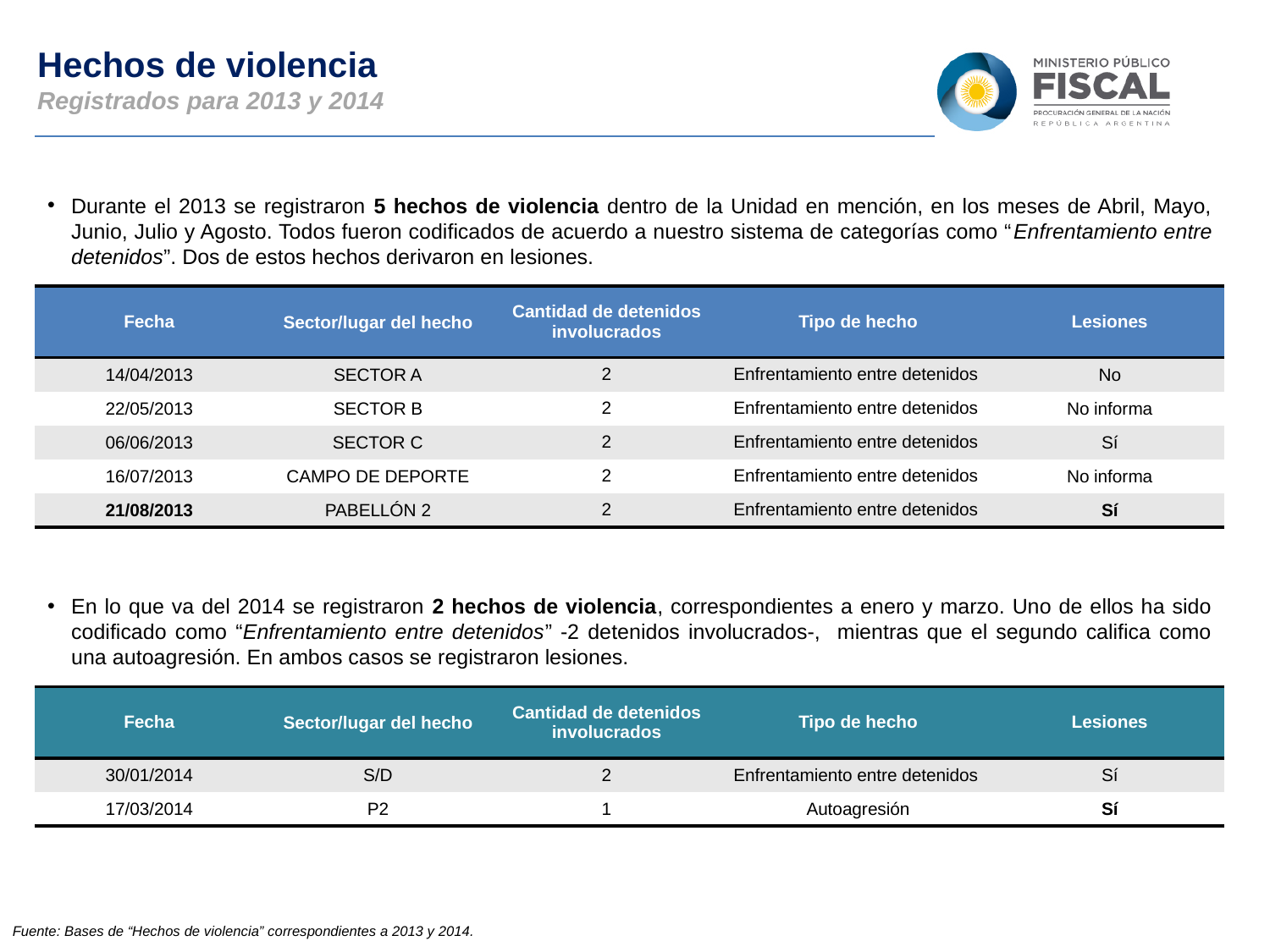

Hechos de violencia
Registrados para 2013 y 2014
Durante el 2013 se registraron 5 hechos de violencia dentro de la Unidad en mención, en los meses de Abril, Mayo, Junio, Julio y Agosto. Todos fueron codificados de acuerdo a nuestro sistema de categorías como “Enfrentamiento entre detenidos”. Dos de estos hechos derivaron en lesiones.
| Fecha | Sector/lugar del hecho | Cantidad de detenidos involucrados | Tipo de hecho | Lesiones |
| --- | --- | --- | --- | --- |
| 14/04/2013 | SECTOR A | 2 | Enfrentamiento entre detenidos | No |
| 22/05/2013 | SECTOR B | 2 | Enfrentamiento entre detenidos | No informa |
| 06/06/2013 | SECTOR C | 2 | Enfrentamiento entre detenidos | Sí |
| 16/07/2013 | CAMPO DE DEPORTE | 2 | Enfrentamiento entre detenidos | No informa |
| 21/08/2013 | PABELLÓN 2 | 2 | Enfrentamiento entre detenidos | Sí |
En lo que va del 2014 se registraron 2 hechos de violencia, correspondientes a enero y marzo. Uno de ellos ha sido codificado como “Enfrentamiento entre detenidos” -2 detenidos involucrados-,  mientras que el segundo califica como una autoagresión. En ambos casos se registraron lesiones.
| Fecha | Sector/lugar del hecho | Cantidad de detenidos involucrados | Tipo de hecho | Lesiones |
| --- | --- | --- | --- | --- |
| 30/01/2014 | S/D | 2 | Enfrentamiento entre detenidos | Sí |
| 17/03/2014 | P2 | 1 | Autoagresión | Sí |
Fuente: Bases de “Hechos de violencia” correspondientes a 2013 y 2014.